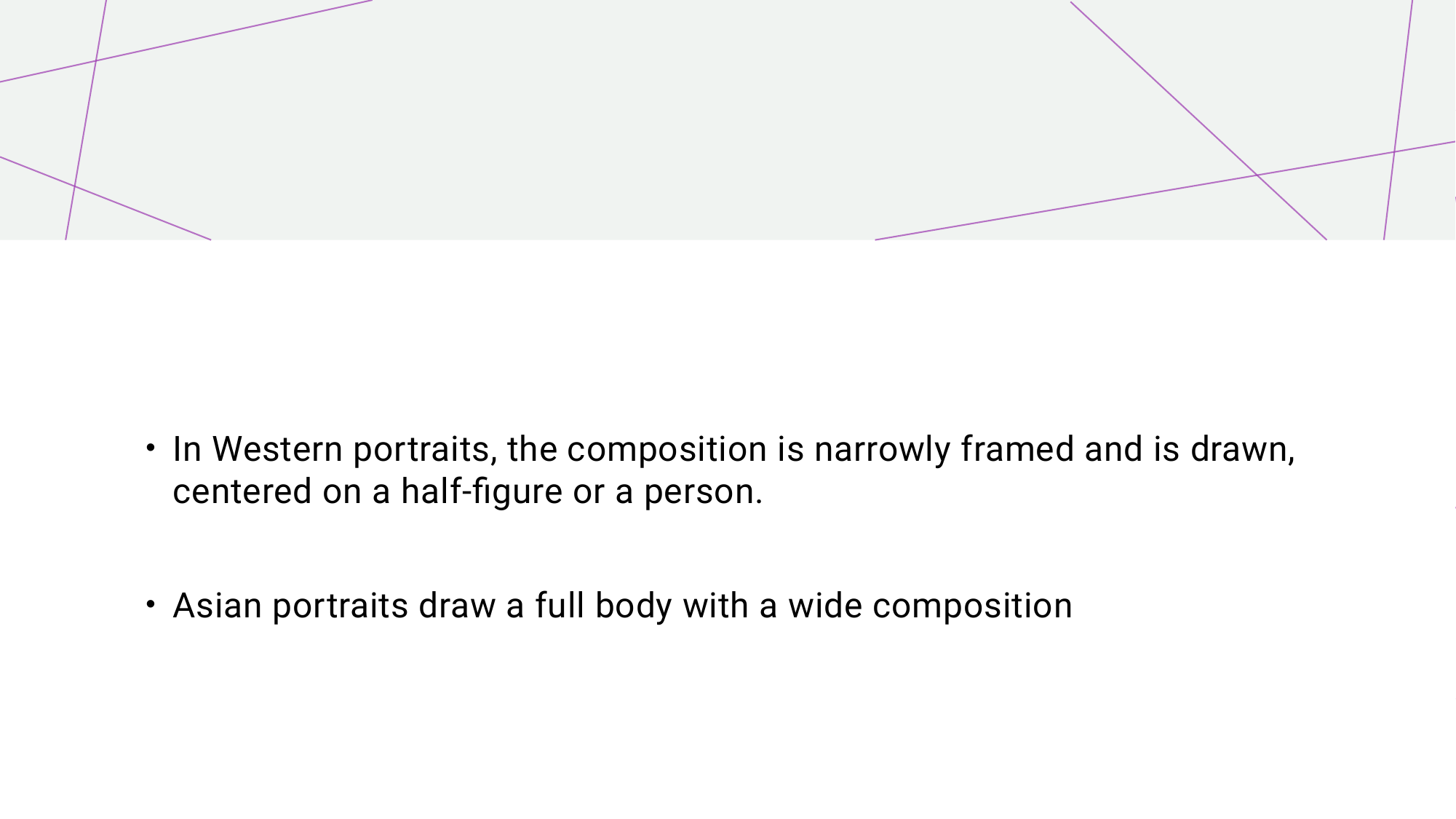

#
In Western portraits, the composition is narrowly framed and is drawn, centered on a half-figure or a person.

Asian portraits draw a full body with a wide composition